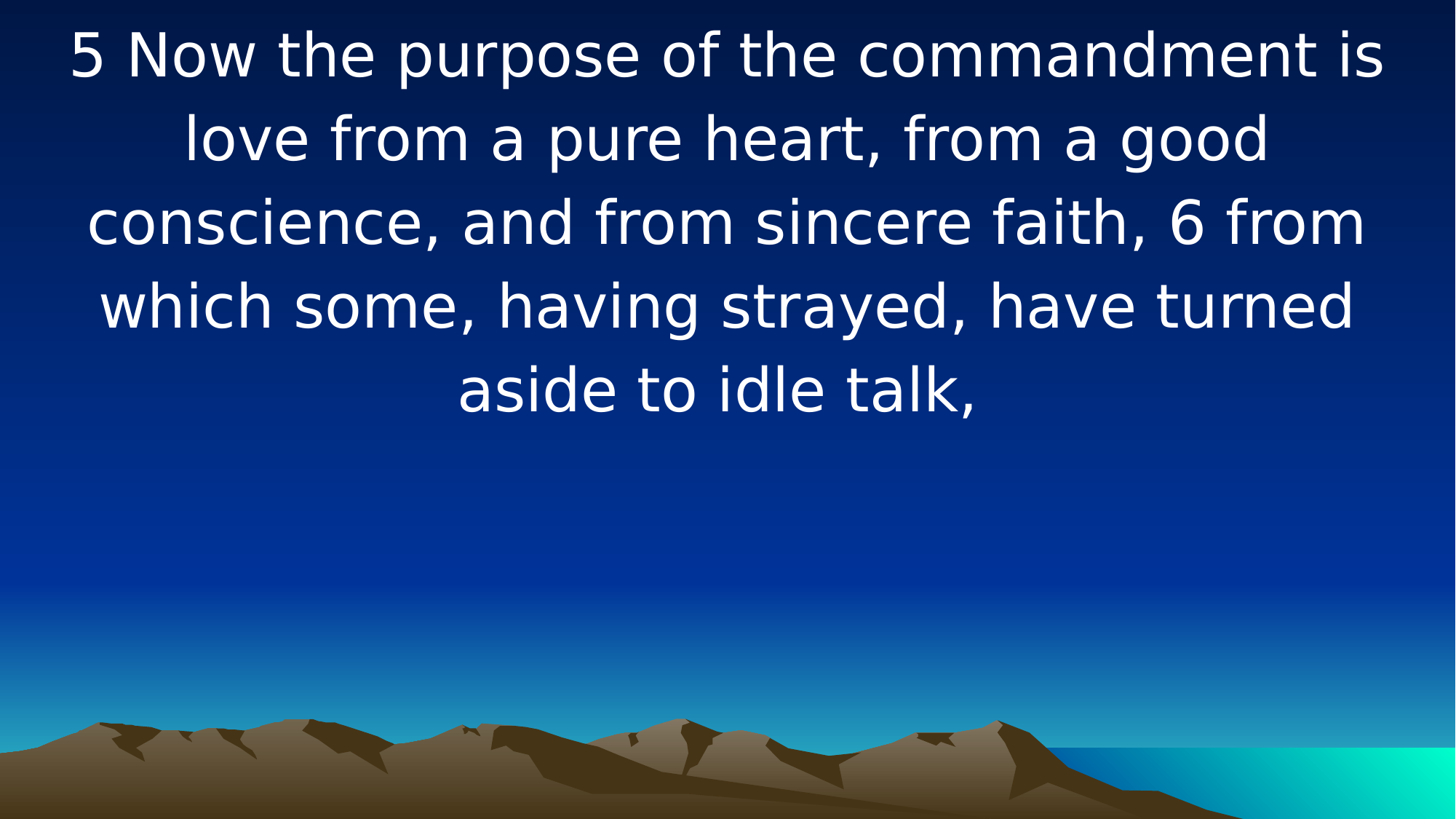

5 Now the purpose of the commandment is love from a pure heart, from a good conscience, and from sincere faith, 6 from which some, having strayed, have turned aside to idle talk,